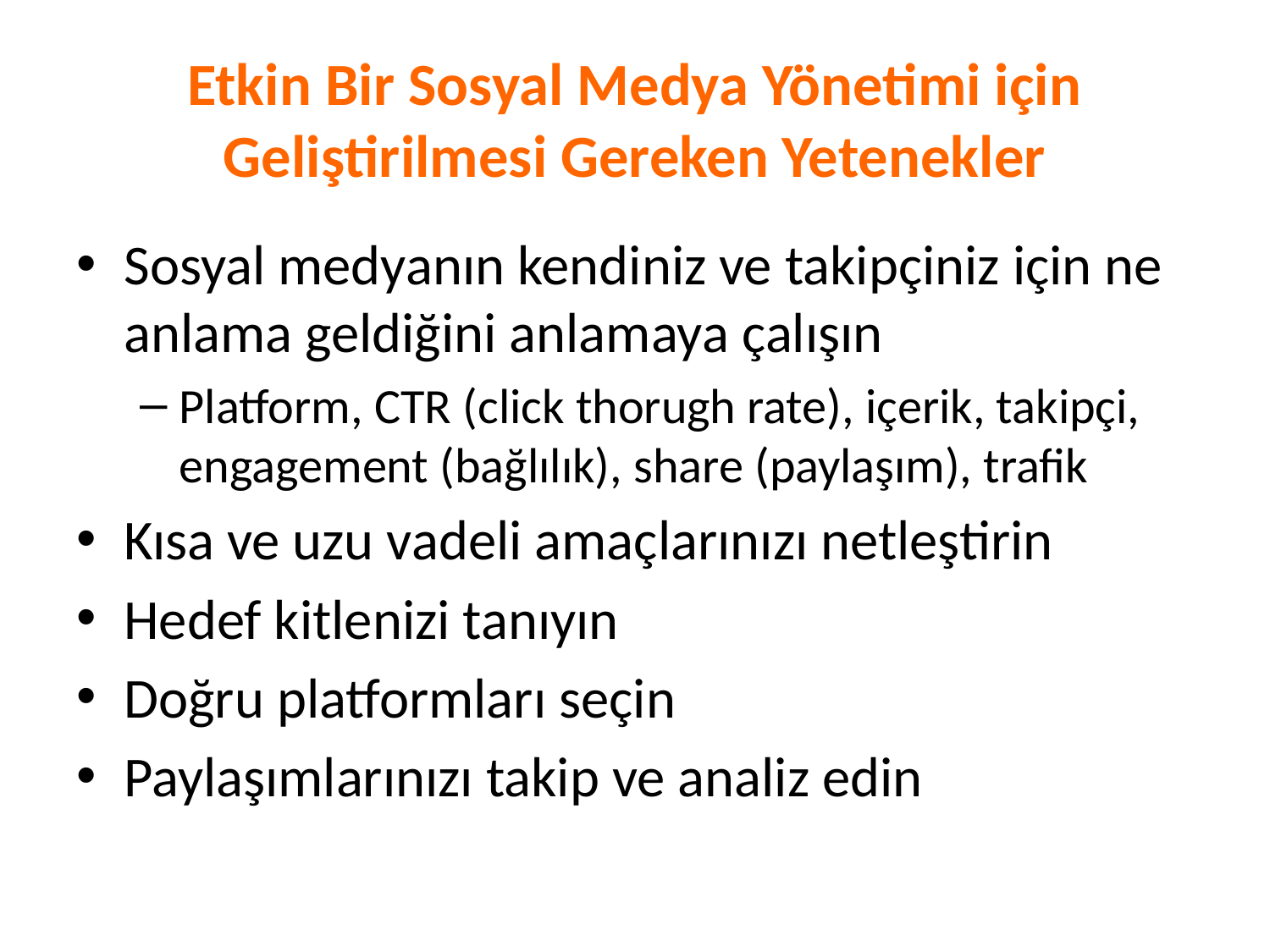

# Etkin Bir Sosyal Medya Yönetimi için Geliştirilmesi Gereken Yetenekler
Sosyal medyanın kendiniz ve takipçiniz için ne anlama geldiğini anlamaya çalışın
Platform, CTR (click thorugh rate), içerik, takipçi, engagement (bağlılık), share (paylaşım), trafik
Kısa ve uzu vadeli amaçlarınızı netleştirin
Hedef kitlenizi tanıyın
Doğru platformları seçin
Paylaşımlarınızı takip ve analiz edin